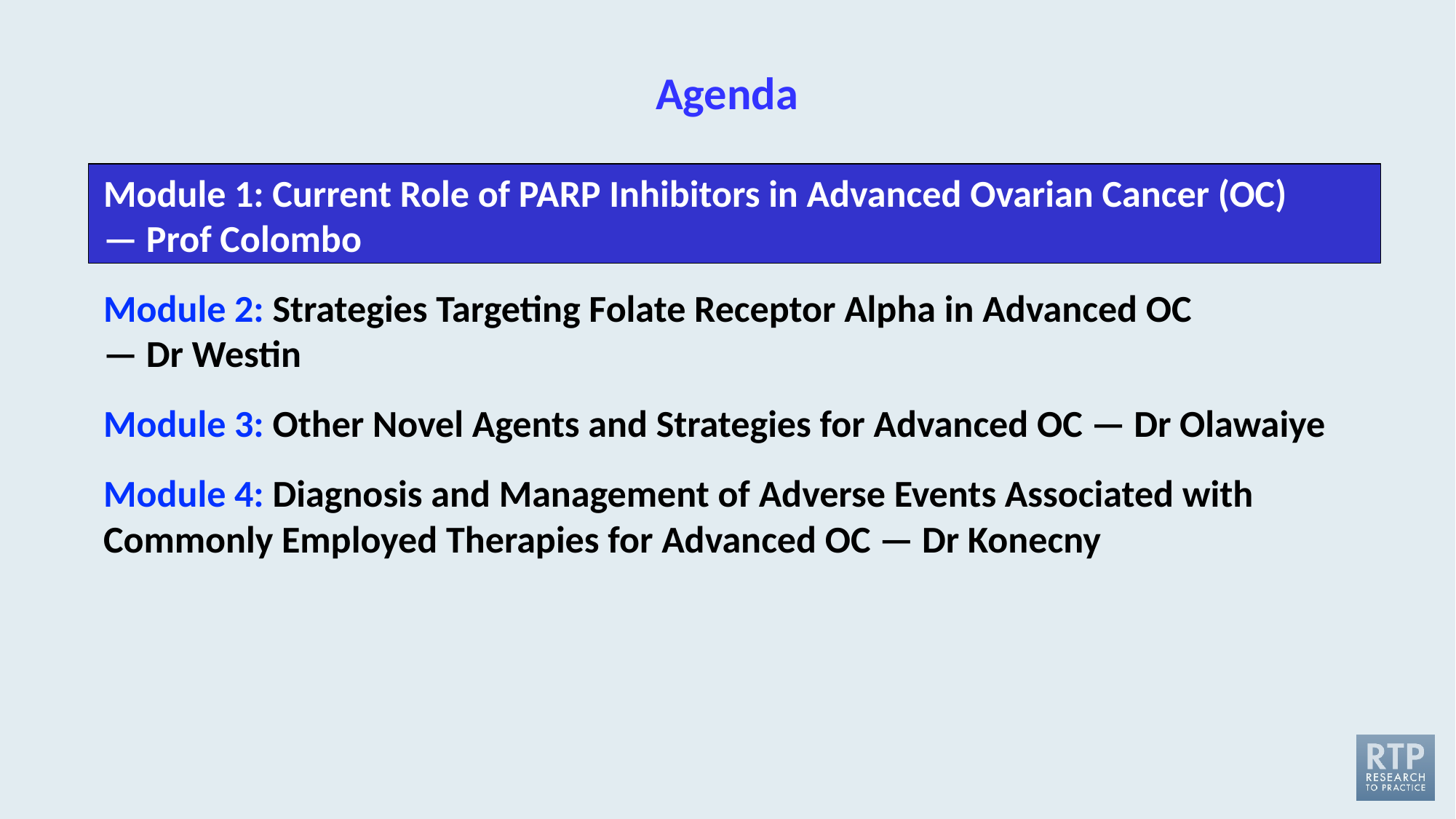

# Agenda

Module 1: Current Role of PARP Inhibitors in Advanced Ovarian Cancer (OC)
— Prof Colombo
Module 2: Strategies Targeting Folate Receptor Alpha in Advanced OC
— Dr Westin
Module 3: Other Novel Agents and Strategies for Advanced OC — Dr Olawaiye
Module 4: Diagnosis and Management of Adverse Events Associated with Commonly Employed Therapies for Advanced OC — Dr Konecny